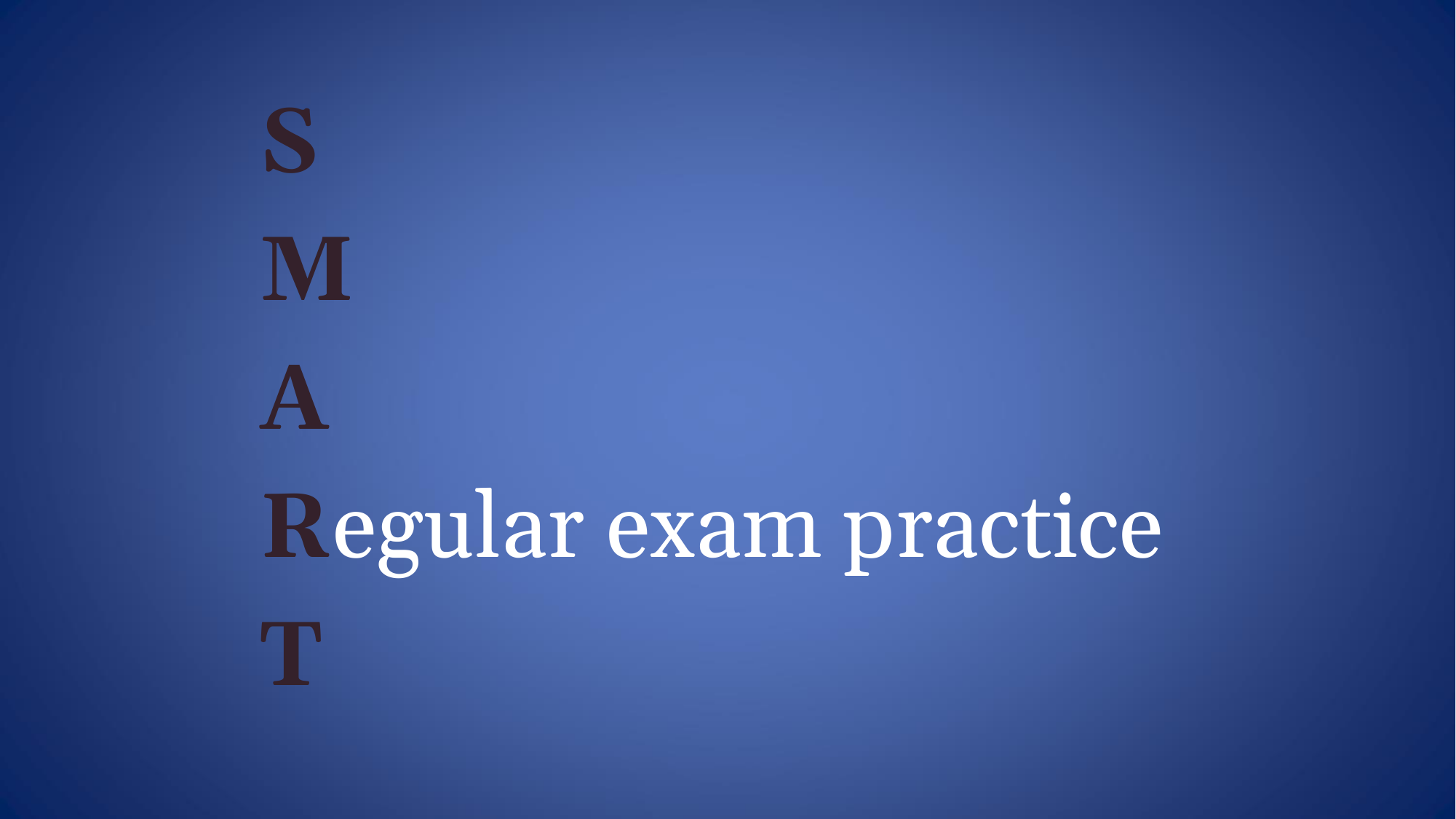

S
M
A
Regular exam practice
T